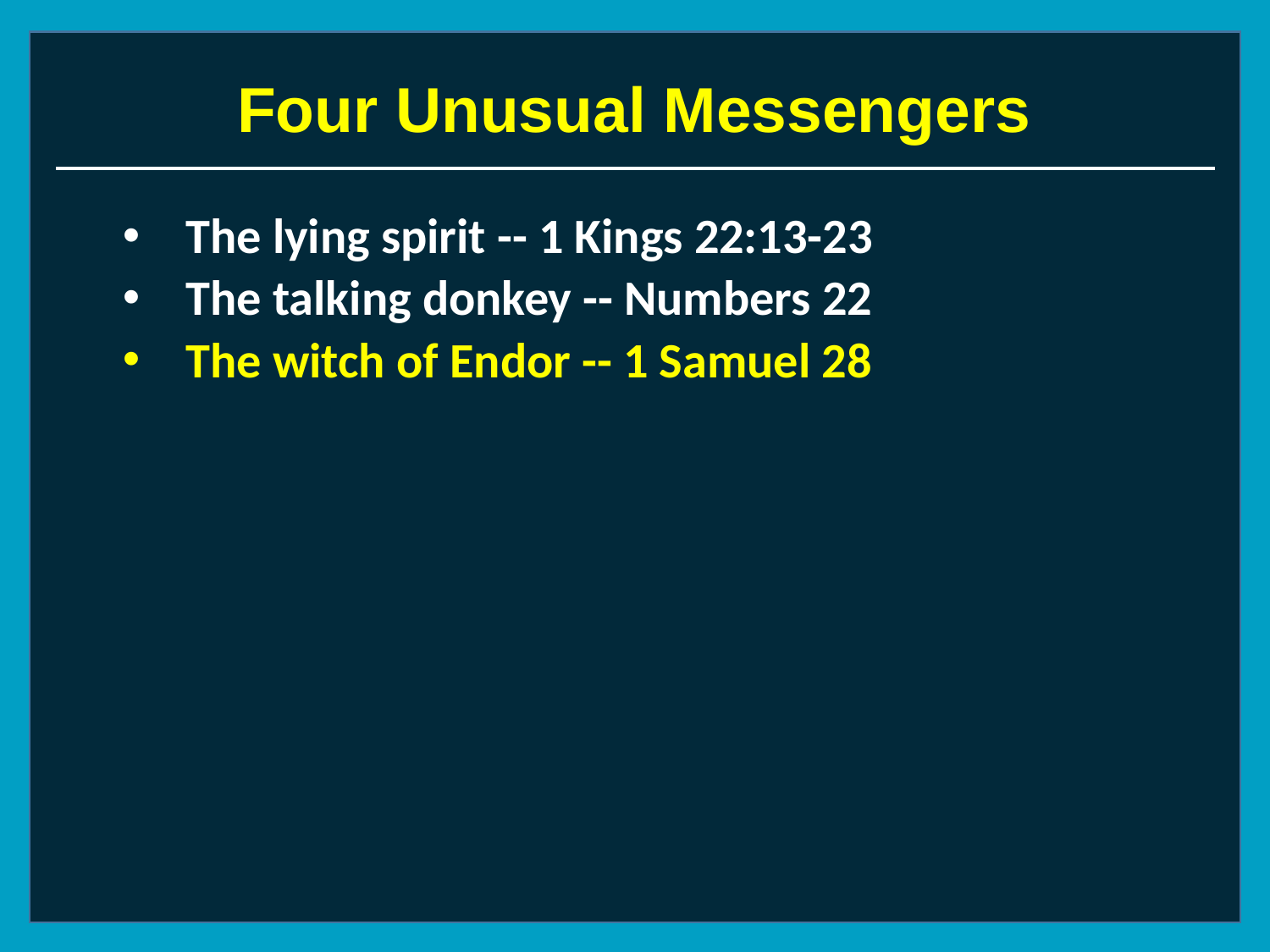

# Four Unusual Messengers
The lying spirit -- 1 Kings 22:13-23
The talking donkey -- Numbers 22
The witch of Endor -- 1 Samuel 28